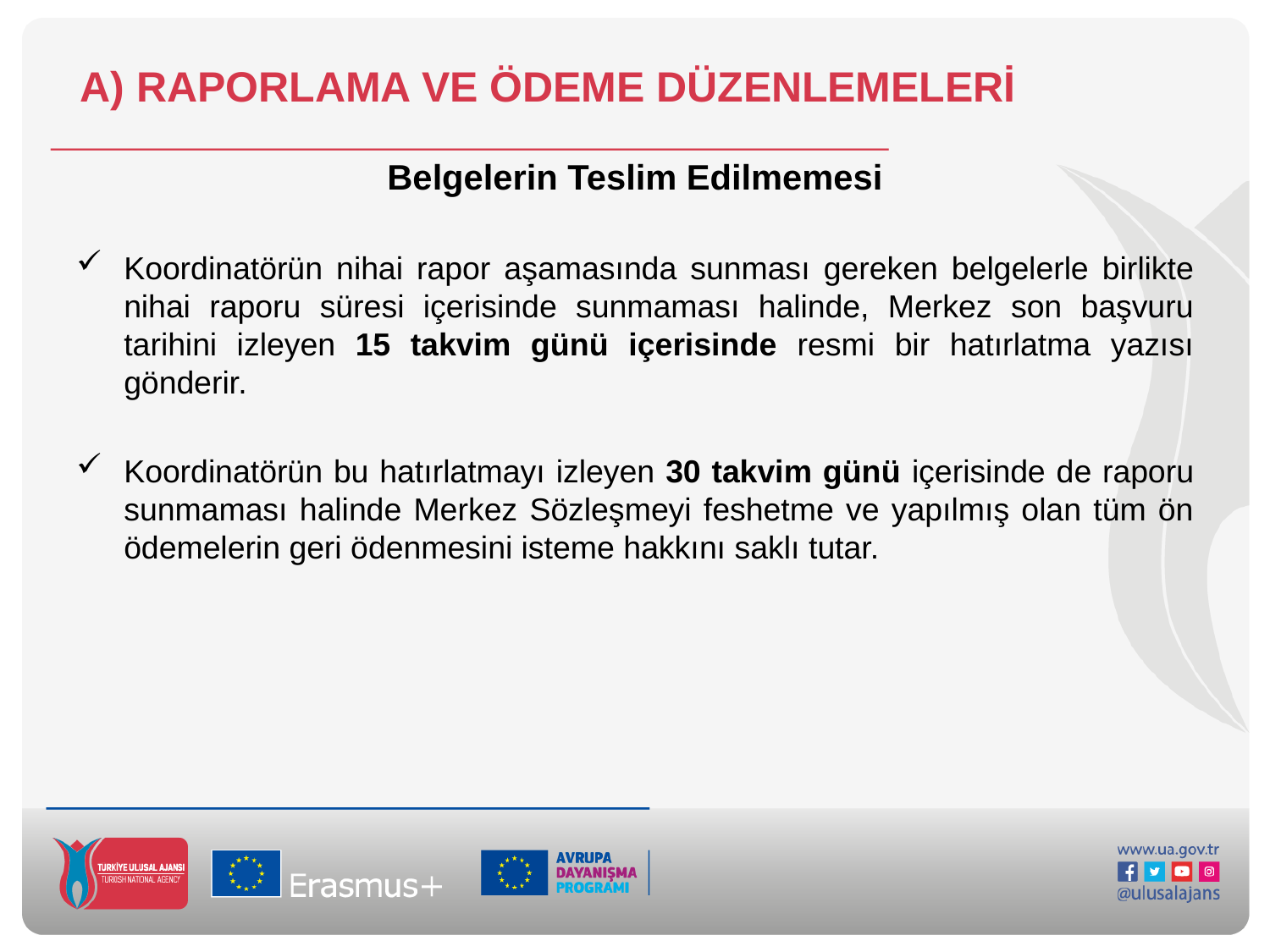

# A) RAPORLAMA VE ÖDEME DÜZENLEMELERİ
Belgelerin Teslim Edilmemesi

Koordinatörün nihai rapor aşamasında sunması gereken belgelerle birlikte nihai raporu süresi içerisinde sunmaması halinde, Merkez son başvuru tarihini izleyen 15 takvim günü içerisinde resmi bir hatırlatma yazısı gönderir.

Koordinatörün bu hatırlatmayı izleyen 30 takvim günü içerisinde de raporu sunmaması halinde Merkez Sözleşmeyi feshetme ve yapılmış olan tüm ön ödemelerin geri ödenmesini isteme hakkını saklı tutar.